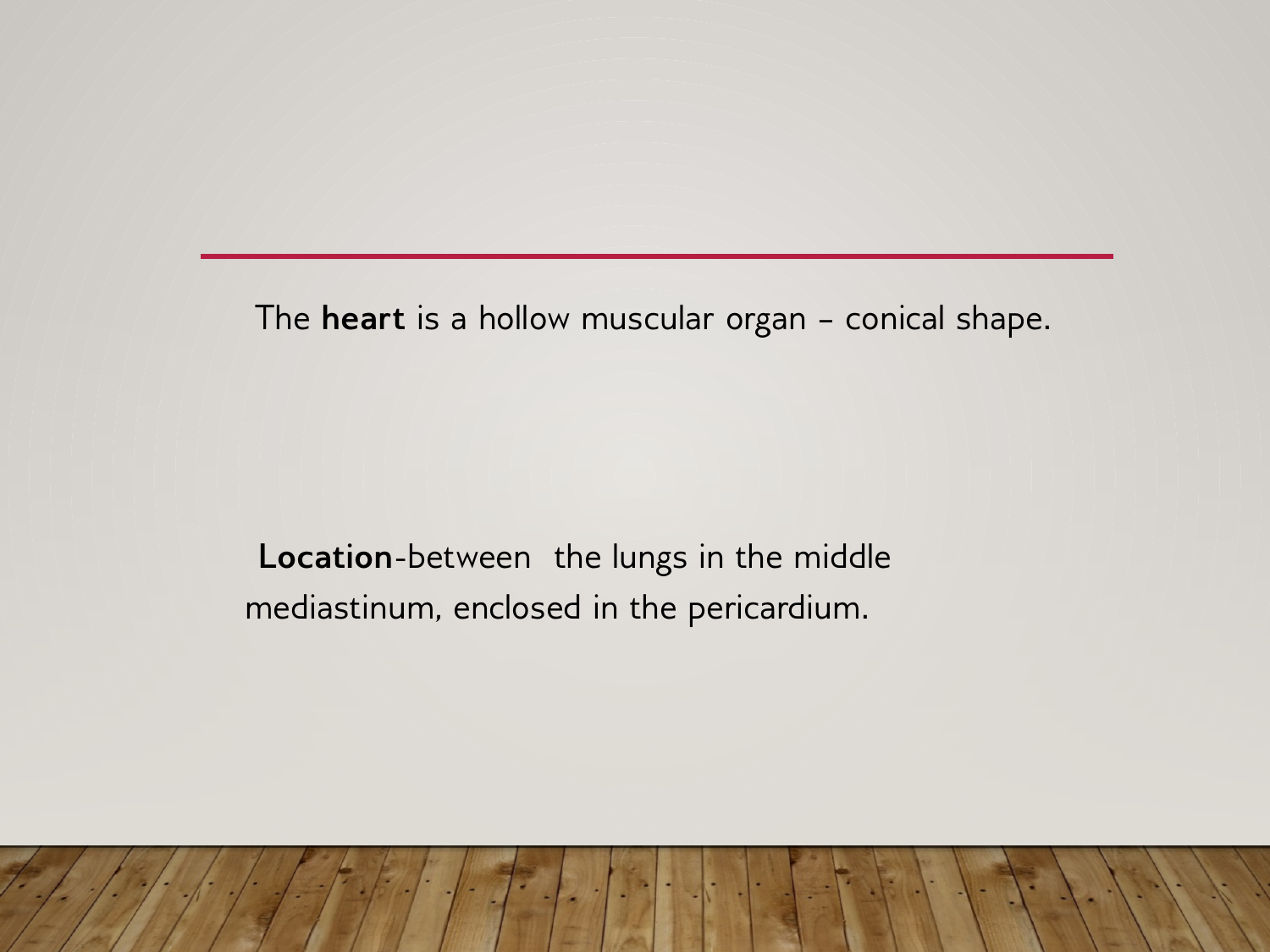

#
    The heart is a hollow muscular organ – conical shape.

    Location-between  the lungs in the middle mediastinum, enclosed in the pericardium.